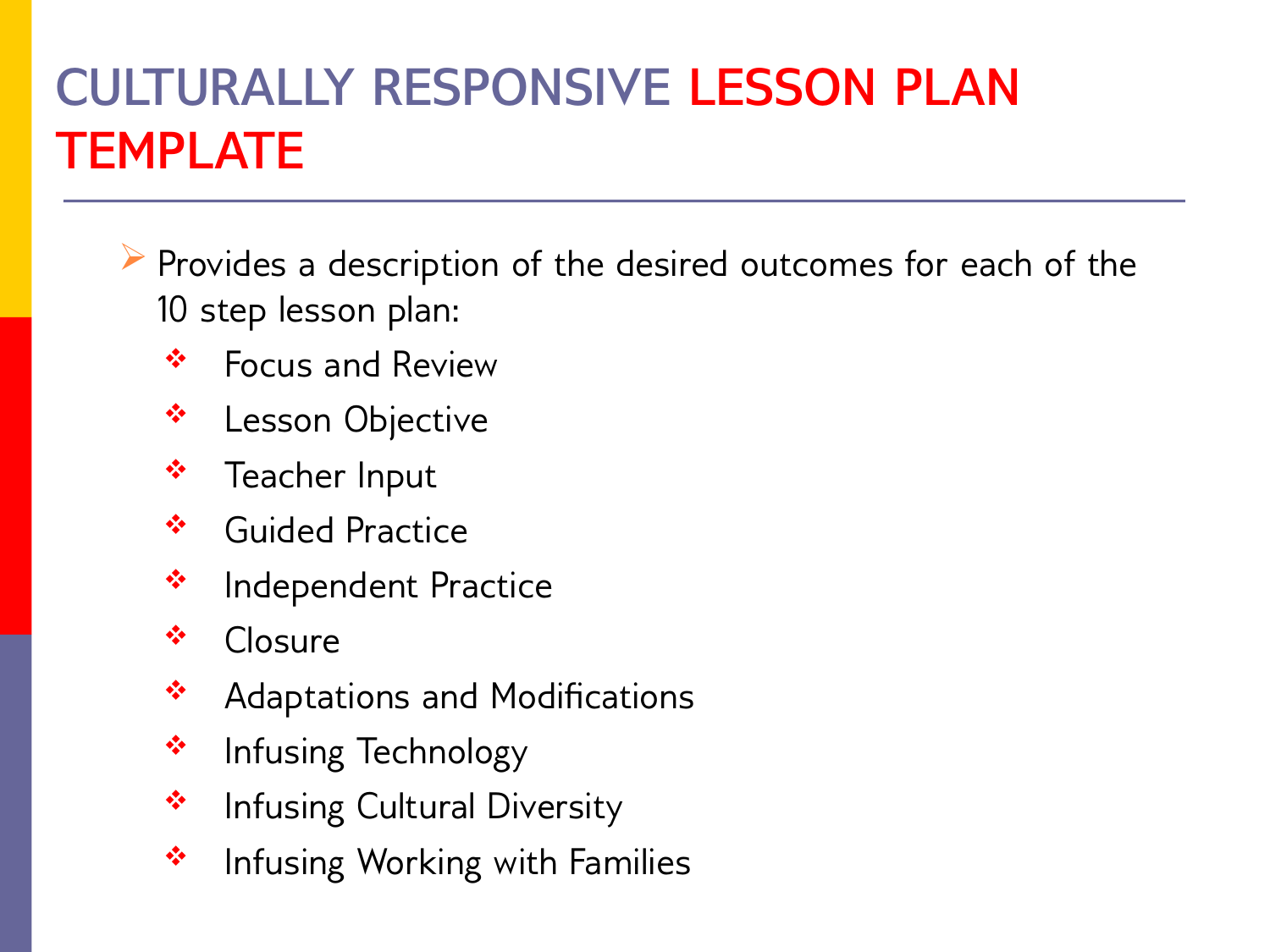

# CULTURALLY RESPONSIVE LESSON PLAN TEMPLATE
Provides a description of the desired outcomes for each of the 10 step lesson plan:
Focus and Review
Lesson Objective
Teacher Input
Guided Practice
Independent Practice
Closure
Adaptations and Modifications
Infusing Technology
Infusing Cultural Diversity
Infusing Working with Families